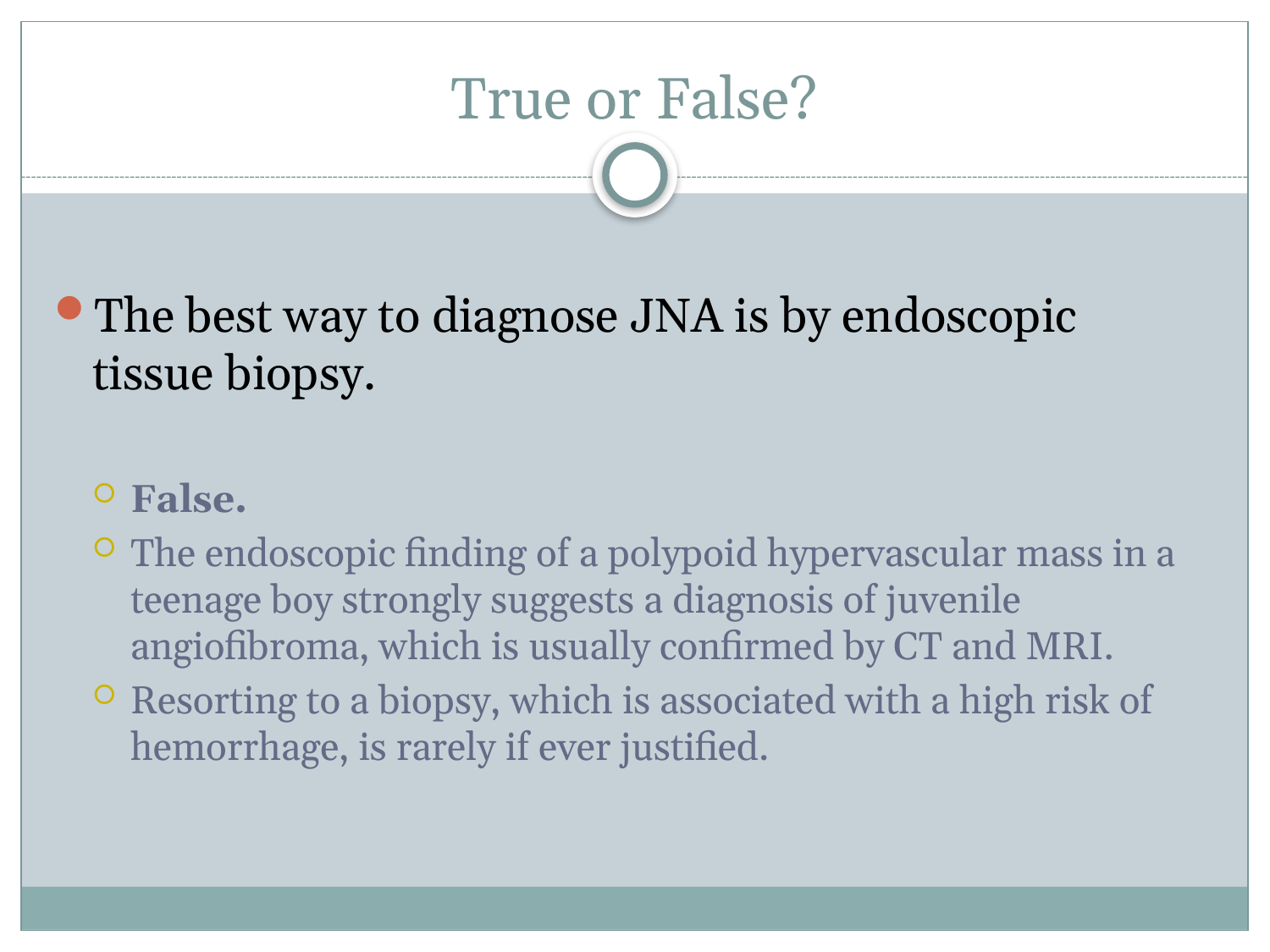

# True or False?

The best way to diagnose JNA is by endoscopic tissue biopsy.

False.
The endoscopic finding of a polypoid hypervascular mass in a teenage boy strongly suggests a diagnosis of juvenile angiofibroma, which is usually confirmed by CT and MRI.
Resorting to a biopsy, which is associated with a high risk of hemorrhage, is rarely if ever justified.